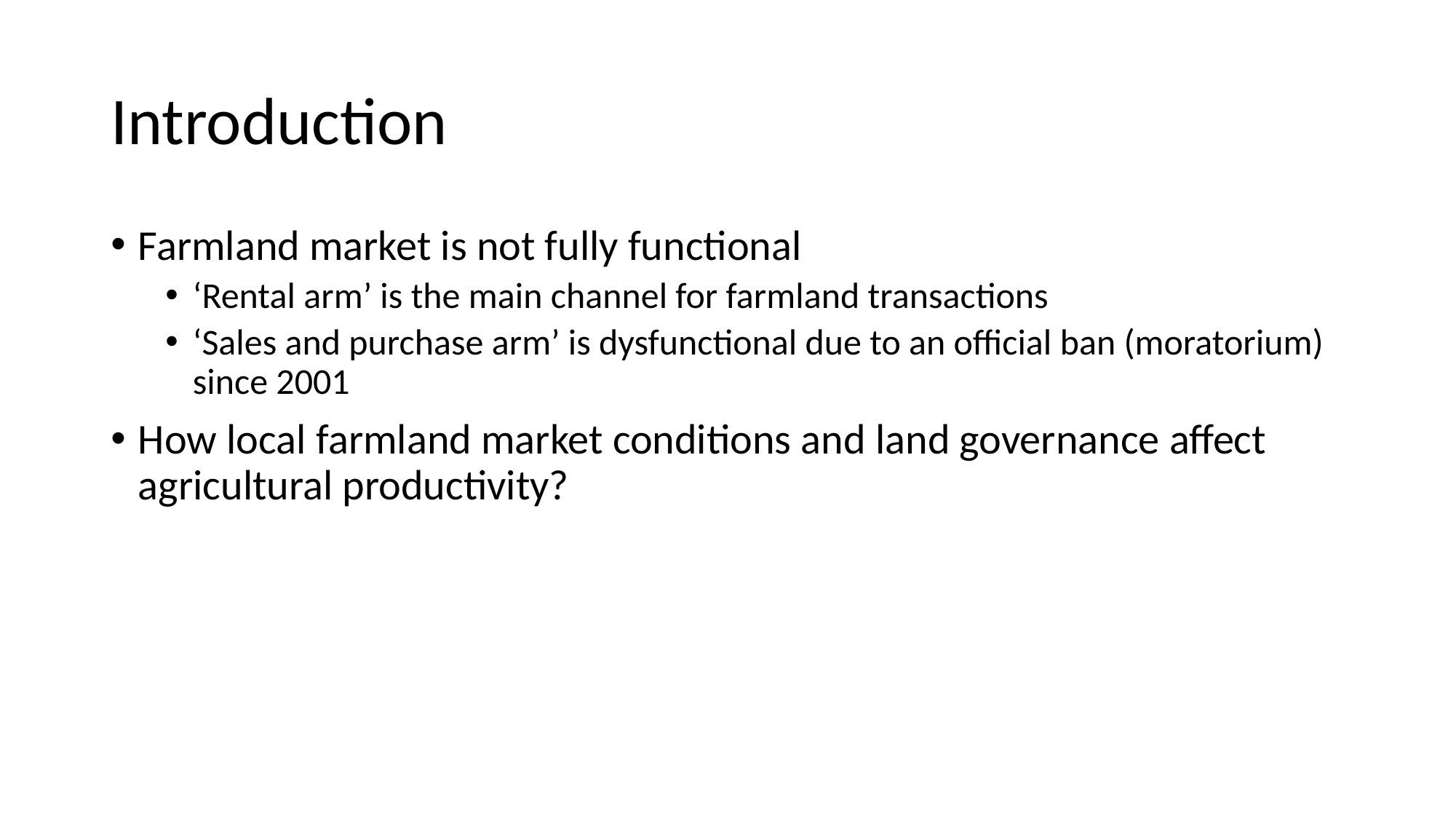

# Introduction
Farmland market is not fully functional
‘Rental arm’ is the main channel for farmland transactions
‘Sales and purchase arm’ is dysfunctional due to an official ban (moratorium) since 2001
How local farmland market conditions and land governance affect agricultural productivity?